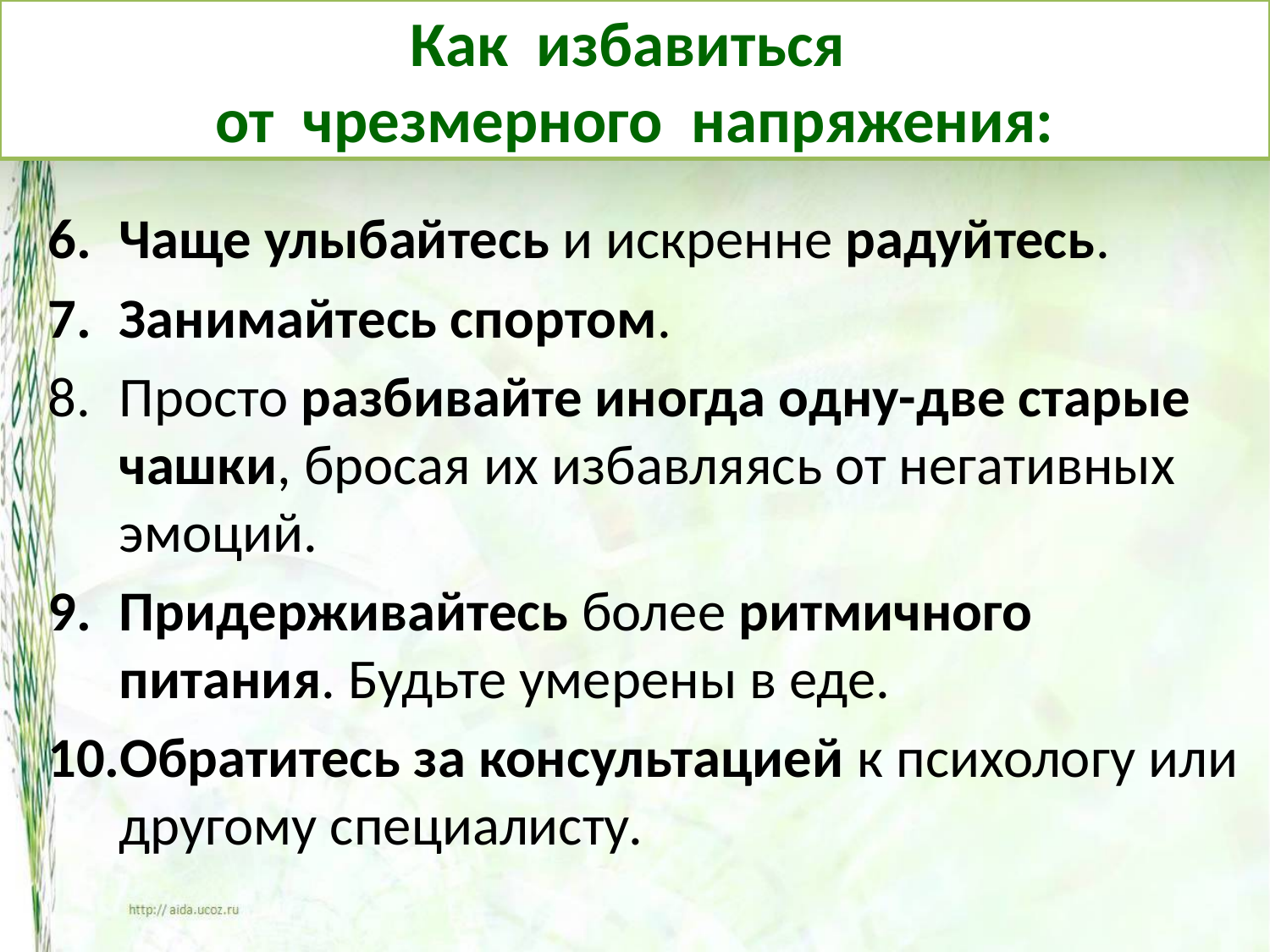

# Как  избавиться от  чрезмерного  напряжения:
Чаще улыбайтесь и искренне радуйтесь.
Занимайтесь спортом.
Просто разбивайте иногда одну-две старые чашки, бросая их избавляясь от негативных эмоций.
Придерживайтесь более ритмичного питания. Будьте умерены в еде.
Обратитесь за консультацией к психологу или другому специалисту.